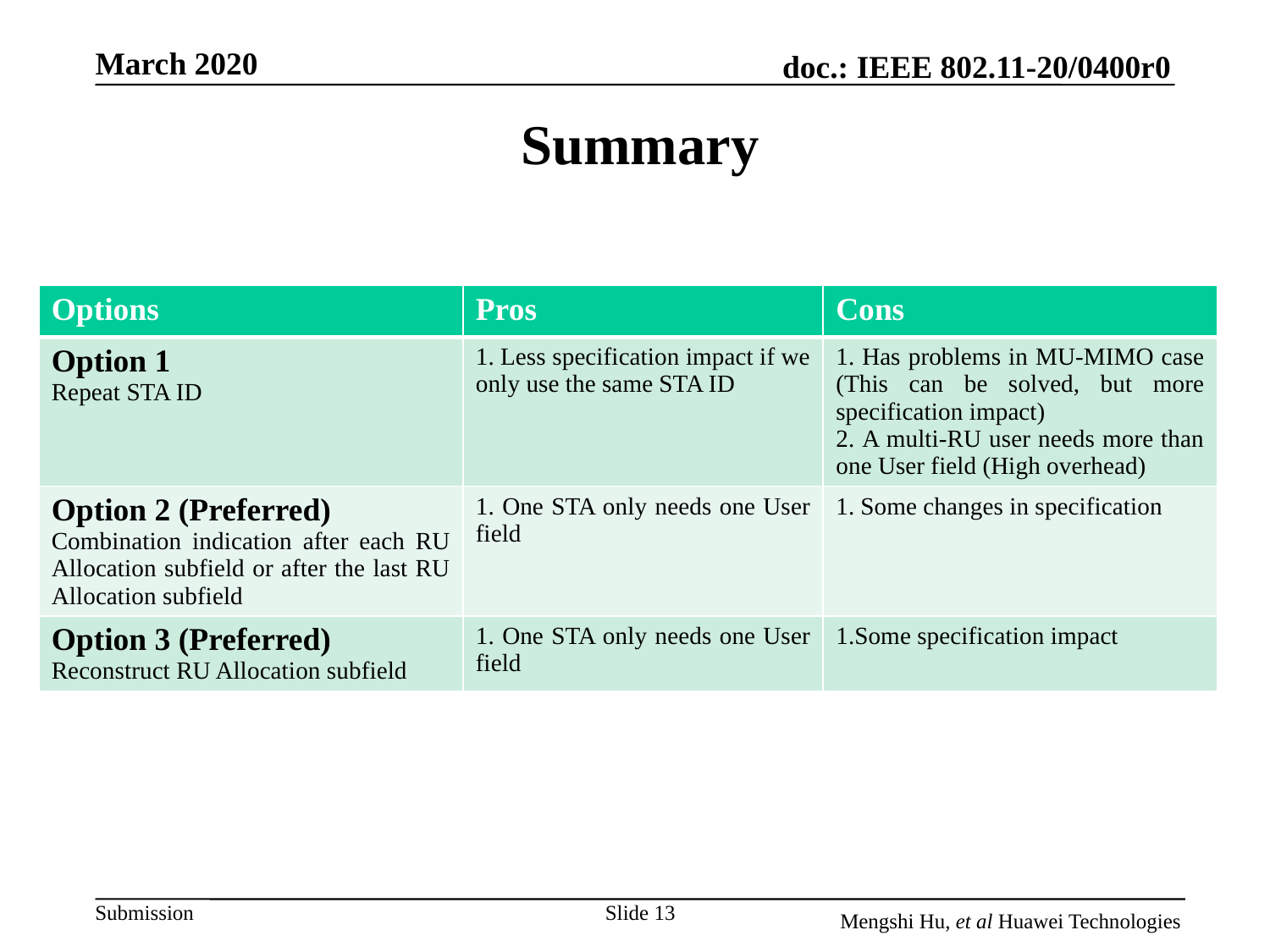

Summary
| Options | Pros | Cons |
| --- | --- | --- |
| Option 1 Repeat STA ID | 1. Less specification impact if we only use the same STA ID | 1. Has problems in MU-MIMO case (This can be solved, but more specification impact) 2. A multi-RU user needs more than one User field (High overhead) |
| Option 2 (Preferred) Combination indication after each RU Allocation subfield or after the last RU Allocation subfield | 1. One STA only needs one User field | 1. Some changes in specification |
| Option 3 (Preferred) Reconstruct RU Allocation subfield | 1. One STA only needs one User field | 1.Some specification impact |
Slide 13